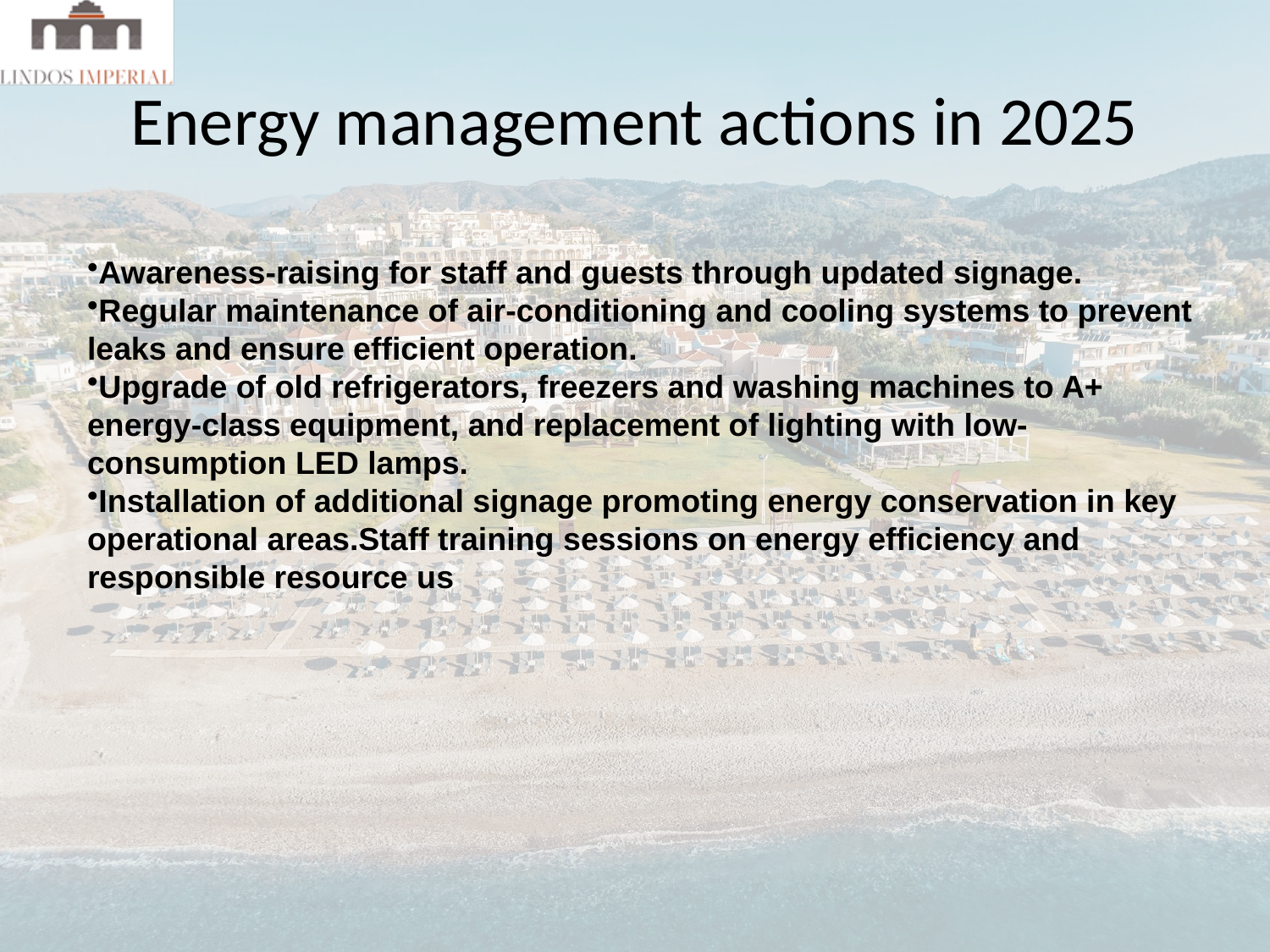

# Energy management actions in 2025
Awareness-raising for staff and guests through updated signage.
Regular maintenance of air-conditioning and cooling systems to prevent leaks and ensure efficient operation.
Upgrade of old refrigerators, freezers and washing machines to A+ energy-class equipment, and replacement of lighting with low-consumption LED lamps.
Installation of additional signage promoting energy conservation in key operational areas.Staff training sessions on energy efficiency and responsible resource us